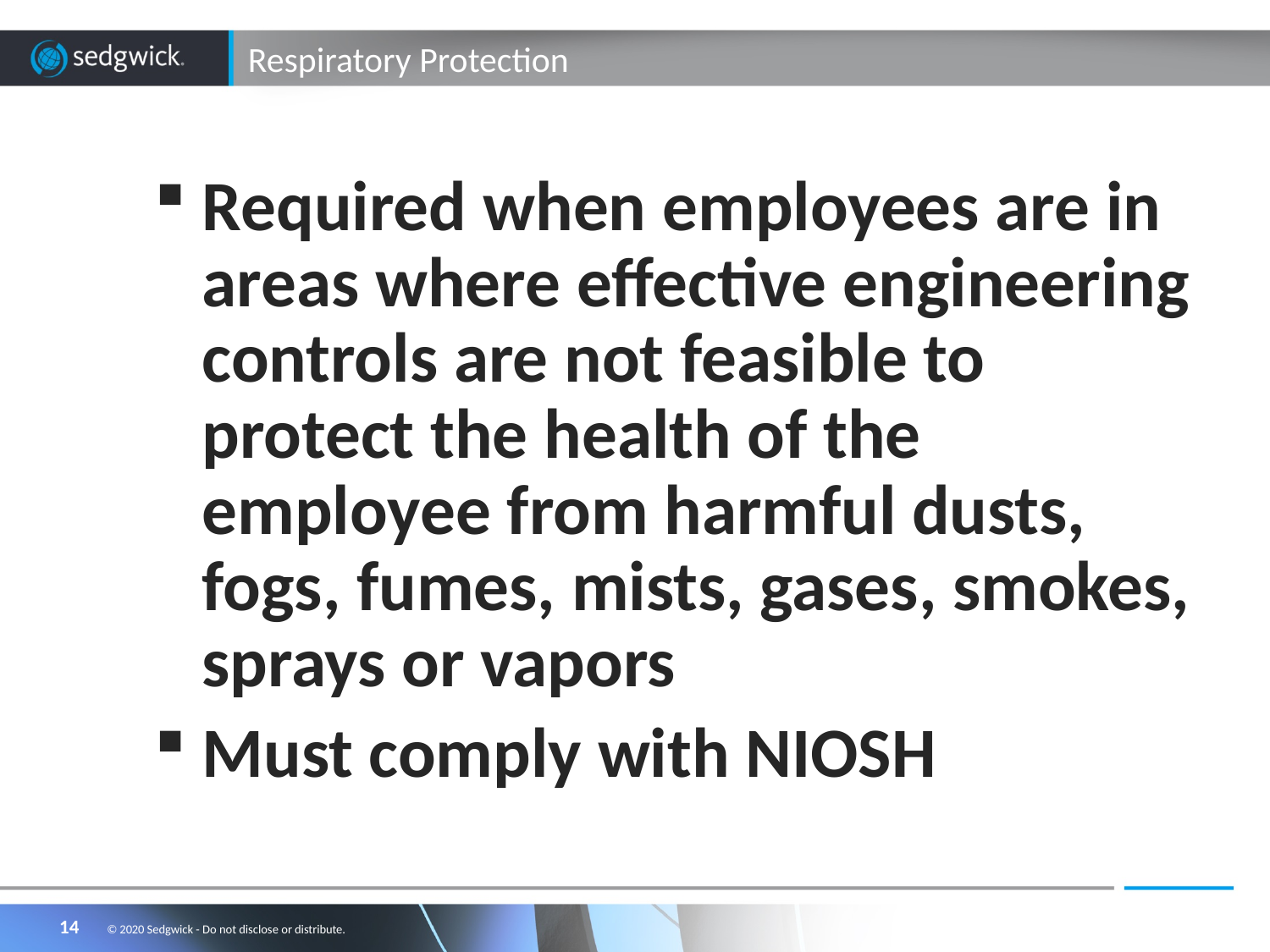

# Respiratory Protection
Required when employees are in areas where effective engineering controls are not feasible to protect the health of the employee from harmful dusts, fogs, fumes, mists, gases, smokes, sprays or vapors
Must comply with NIOSH